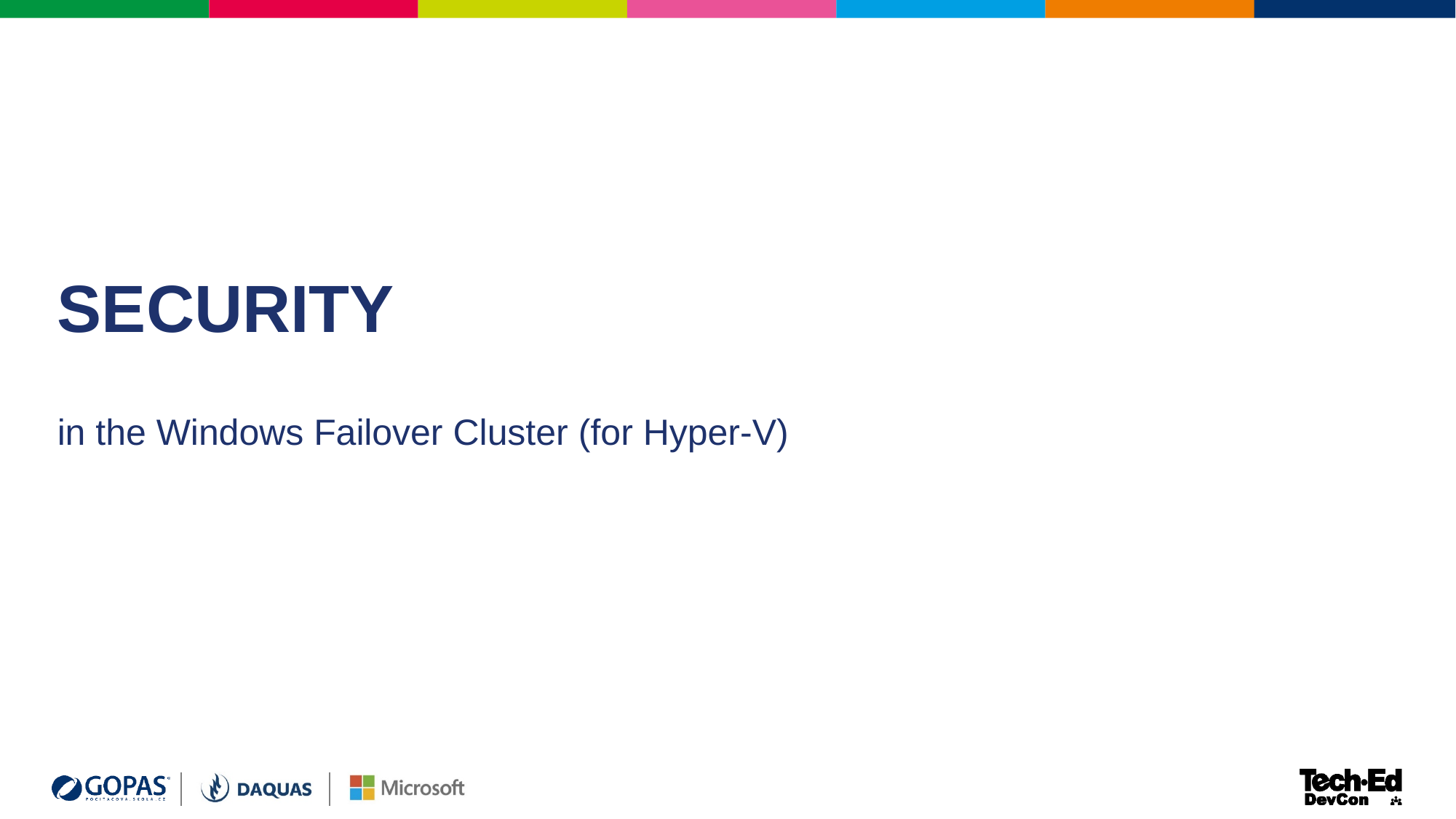

# SECURITY
in the Windows Failover Cluster (for Hyper-V)